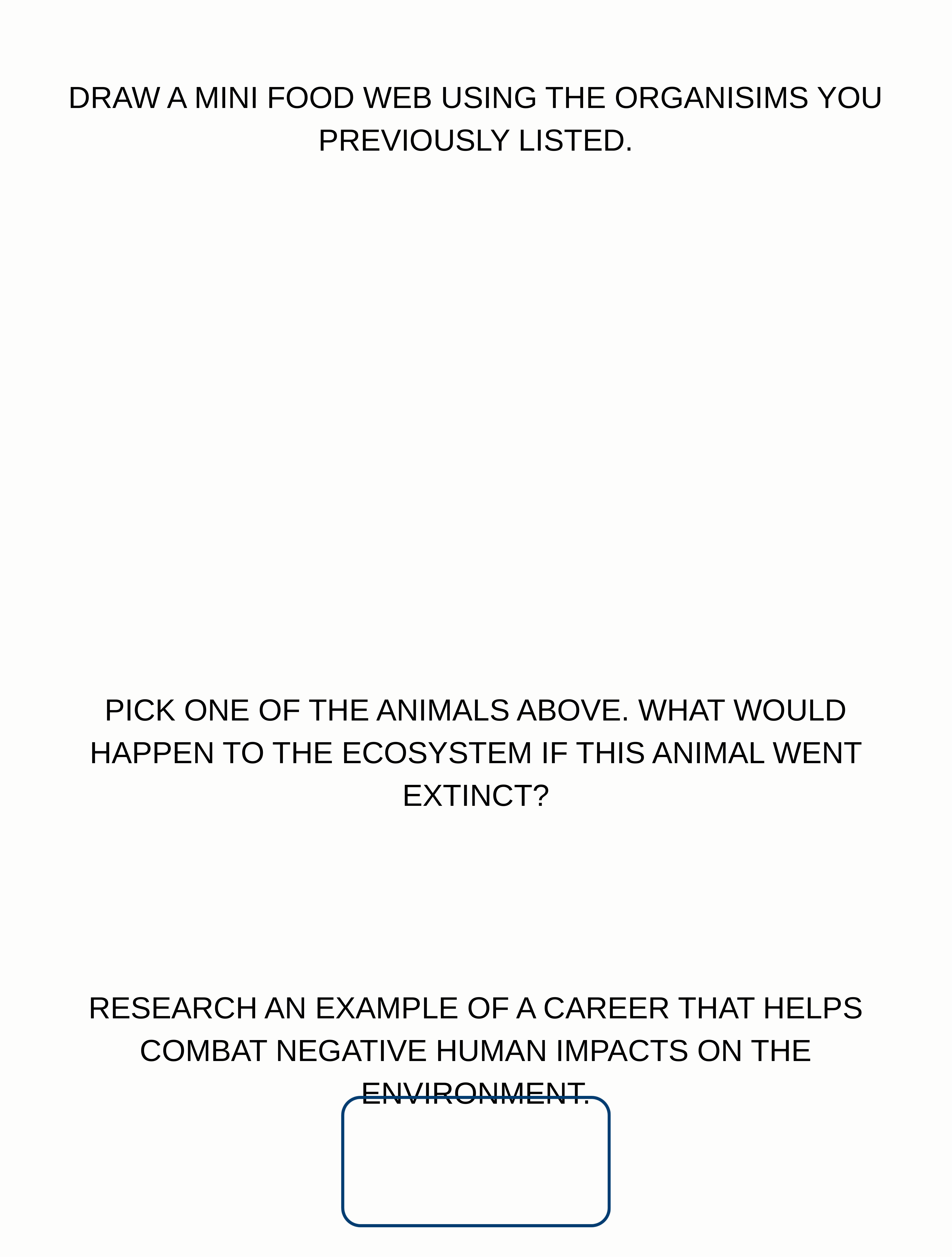

DRAW A MINI FOOD WEB USING THE ORGANISIMS YOU PREVIOUSLY LISTED.
PICK ONE OF THE ANIMALS ABOVE. WHAT WOULD HAPPEN TO THE ECOSYSTEM IF THIS ANIMAL WENT EXTINCT?
RESEARCH AN EXAMPLE OF A CAREER THAT HELPS COMBAT NEGATIVE HUMAN IMPACTS ON THE ENVIRONMENT.